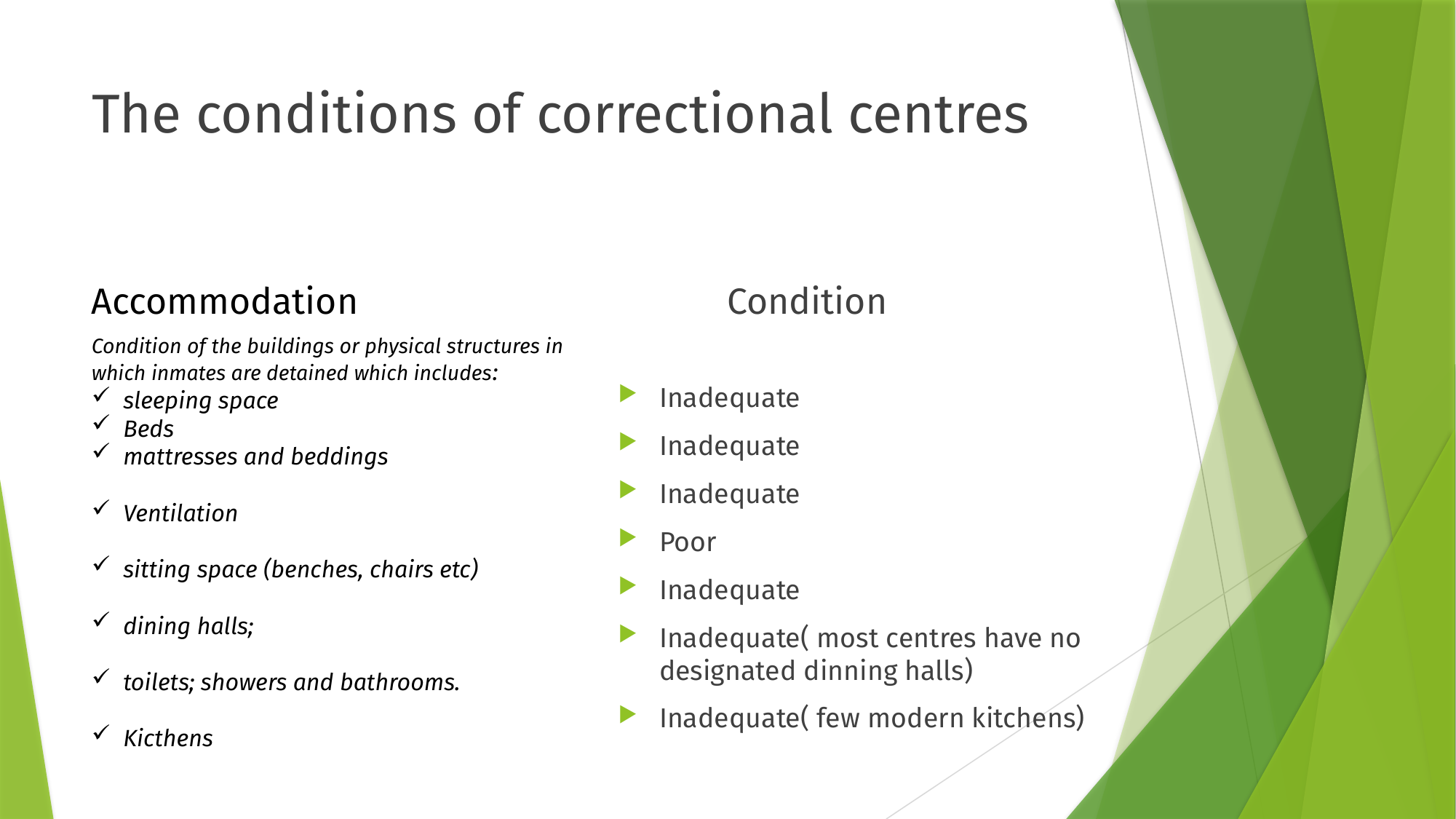

# The conditions of correctional centres
Accommodation
	Condition
Condition of the buildings or physical structures in which inmates are detained which includes:
sleeping space
Beds
mattresses and beddings

Ventilation

sitting space (benches, chairs etc)

dining halls;

toilets; showers and bathrooms.

Kicthens

Inadequate
Inadequate
Inadequate
Poor
Inadequate
Inadequate( most centres have no designated dinning halls)
Inadequate( few modern kitchens)